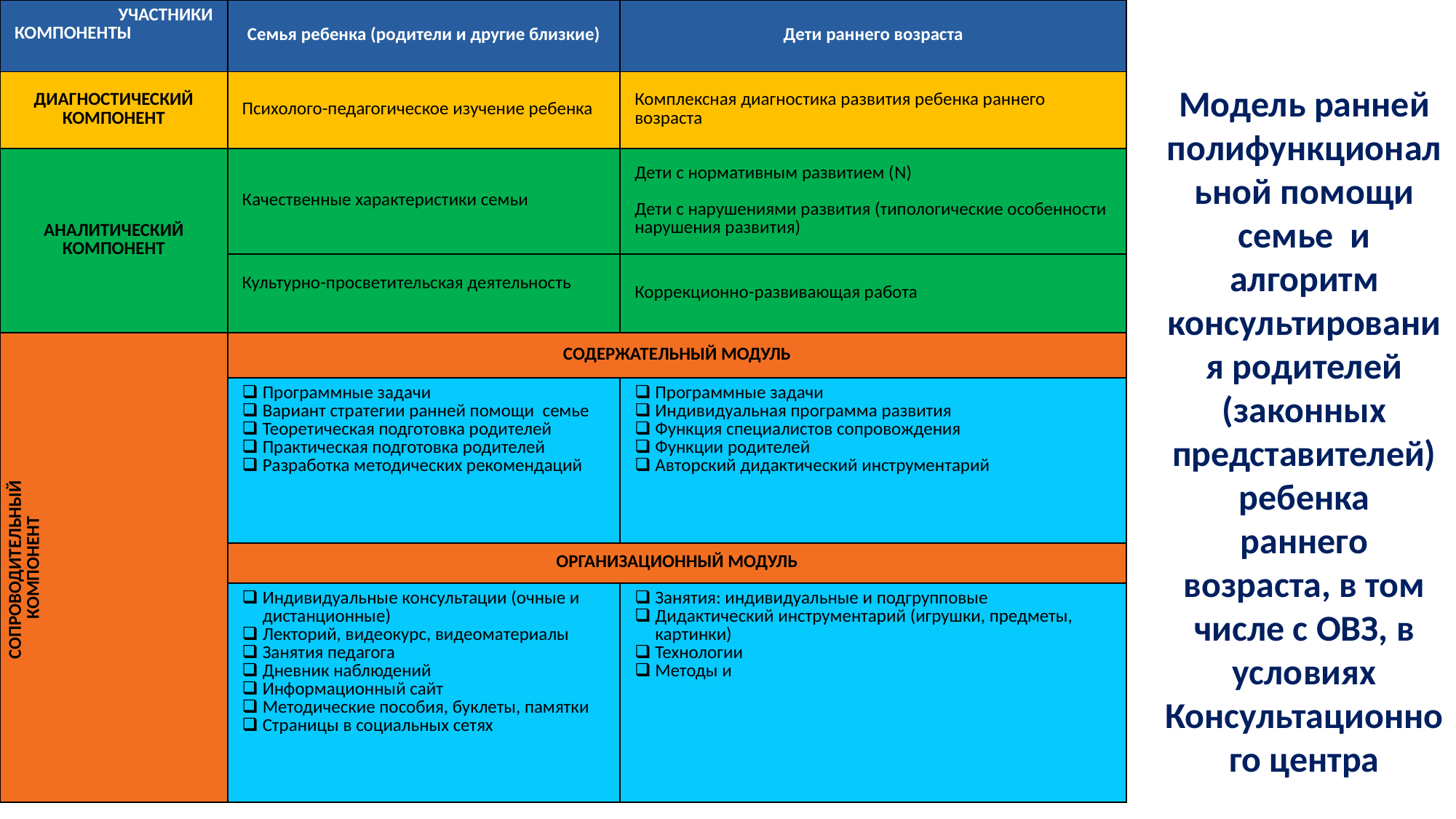

| УЧАСТНИКИ КОМПОНЕНТЫ | Семья ребенка (родители и другие близкие) | Дети раннего возраста |
| --- | --- | --- |
| ДИАГНОСТИЧЕСКИЙ КОМПОНЕНТ | Психолого-педагогическое изучение ребенка | Комплексная диагностика развития ребенка раннего возраста |
| АНАЛИТИЧЕСКИЙ КОМПОНЕНТ | Качественные характеристики семьи | Дети с нормативным развитием (N) Дети с нарушениями развития (типологические особенности нарушения развития) |
|  | Культурно-просветительская деятельность | Коррекционно-развивающая работа |
| СОПРОВОДИТЕЛЬНЫЙ КОМПОНЕНТ | СОДЕРЖАТЕЛЬНЫЙ МОДУЛЬ |  |
|  | Программные задачи Вариант стратегии ранней помощи семье Теоретическая подготовка родителей Практическая подготовка родителей Разработка методических рекомендаций | Программные задачи Индивидуальная программа развития Функция специалистов сопровождения Функции родителей Авторский дидактический инструментарий |
|  | ОРГАНИЗАЦИОННЫЙ МОДУЛЬ |  |
|  | Индивидуальные консультации (очные и дистанционные) Лекторий, видеокурс, видеоматериалы Занятия педагога Дневник наблюдений Информационный сайт Методические пособия, буклеты, памятки Страницы в социальных сетях | Занятия: индивидуальные и подгрупповые Дидактический инструментарий (игрушки, предметы, картинки) Технологии Методы и |
Модель ранней полифункциональной помощи семье  и алгоритм консультирования родителей (законных представителей) ребенка
раннего возраста, в том числе с ОВЗ, в условиях Консультационного центра